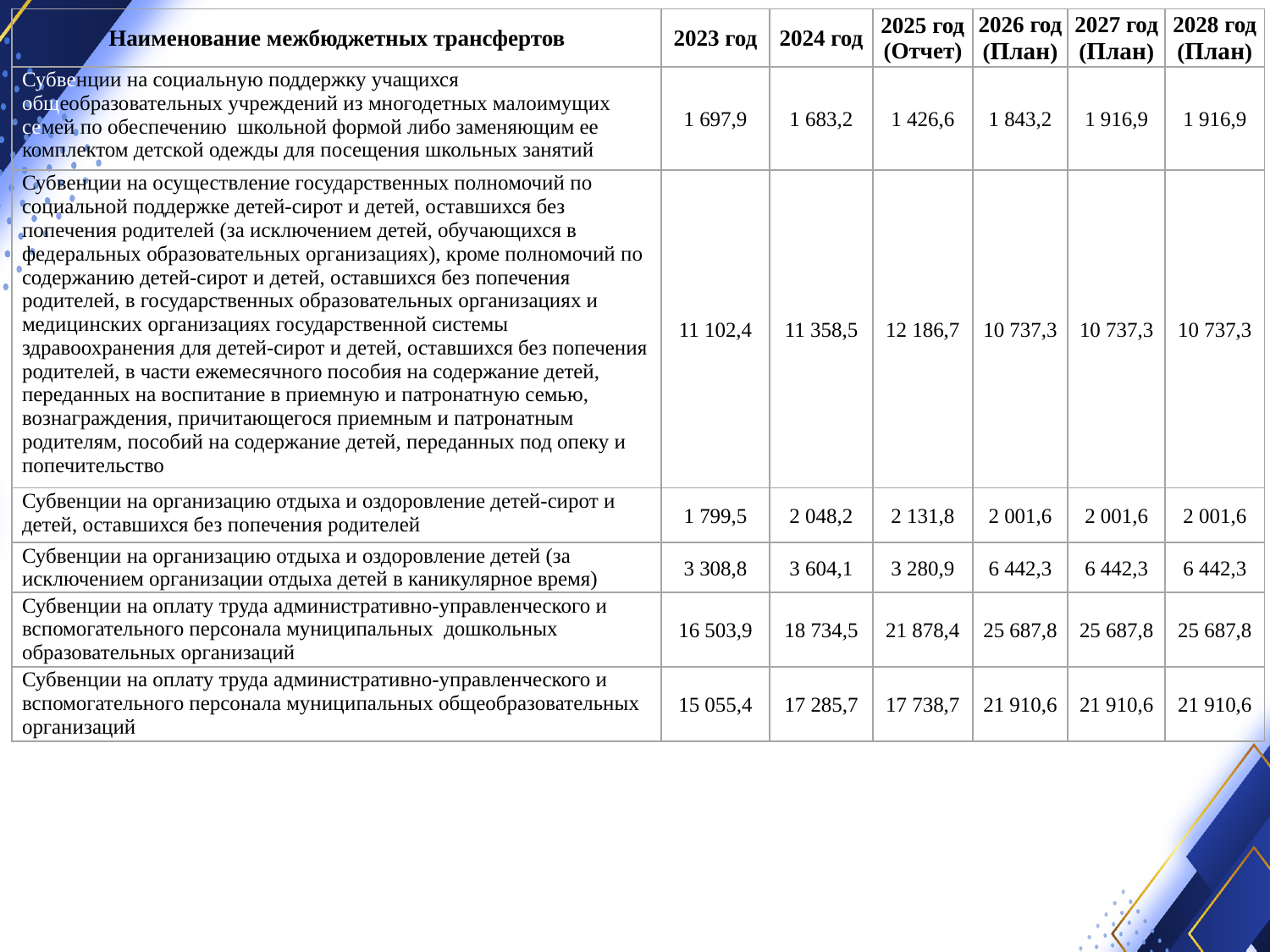

| Наименование межбюджетных трансфертов | 2023 год | 2024 год | 2025 год (Отчет) | 2026 год (План) | 2027 год (План) | 2028 год (План) |
| --- | --- | --- | --- | --- | --- | --- |
| Субвенции на социальную поддержку учащихся общеобразовательных учреждений из многодетных малоимущих семей по обеспечению школьной формой либо заменяющим ее комплектом детской одежды для посещения школьных занятий | 1 697,9 | 1 683,2 | 1 426,6 | 1 843,2 | 1 916,9 | 1 916,9 |
| Субвенции на осуществление государственных полномочий по социальной поддержке детей-сирот и детей, оставшихся без попечения родителей (за исключением детей, обучающихся в федеральных образовательных организациях), кроме полномочий по содержанию детей-сирот и детей, оставшихся без попечения родителей, в государственных образовательных организациях и медицинских организациях государственной системы здравоохранения для детей-сирот и детей, оставшихся без попечения родителей, в части ежемесячного пособия на содержание детей, переданных на воспитание в приемную и патронатную семью, вознаграждения, причитающегося приемным и патронатным родителям, пособий на содержание детей, переданных под опеку и попечительство | 11 102,4 | 11 358,5 | 12 186,7 | 10 737,3 | 10 737,3 | 10 737,3 |
| Субвенции на организацию отдыха и оздоровление детей-сирот и детей, оставшихся без попечения родителей | 1 799,5 | 2 048,2 | 2 131,8 | 2 001,6 | 2 001,6 | 2 001,6 |
| Субвенции на организацию отдыха и оздоровление детей (за исключением организации отдыха детей в каникулярное время) | 3 308,8 | 3 604,1 | 3 280,9 | 6 442,3 | 6 442,3 | 6 442,3 |
| Субвенции на оплату труда административно-управленческого и вспомогательного персонала муниципальных дошкольных образовательных организаций | 16 503,9 | 18 734,5 | 21 878,4 | 25 687,8 | 25 687,8 | 25 687,8 |
| Субвенции на оплату труда административно-управленческого и вспомогательного персонала муниципальных общеобразовательных организаций | 15 055,4 | 17 285,7 | 17 738,7 | 21 910,6 | 21 910,6 | 21 910,6 |